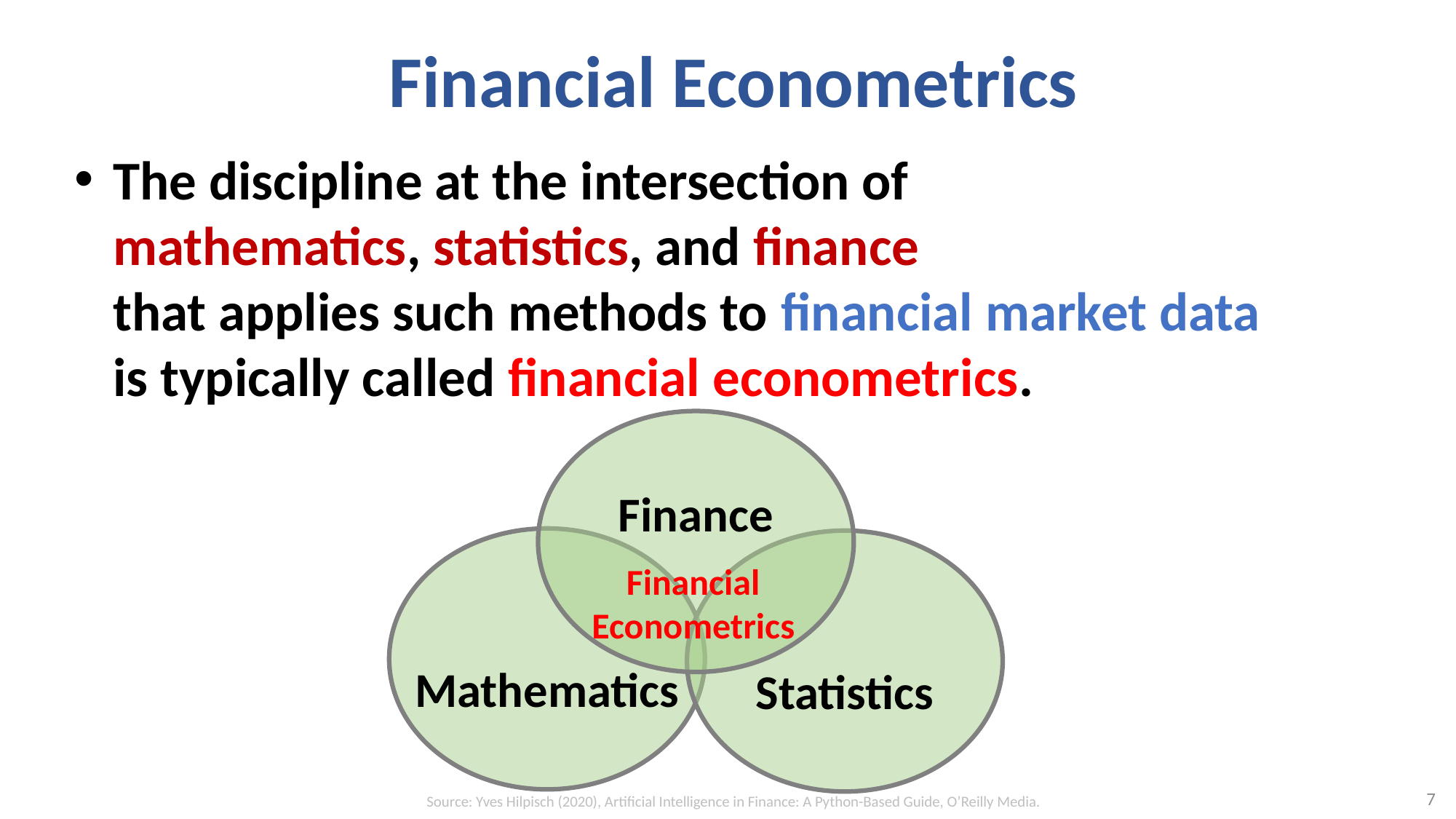

# Financial Econometrics
The discipline at the intersection of
mathematics, statistics, and finance
that applies such methods to financial market data
is typically called financial econometrics.
Finance

Mathematics

Statistics
Financial Econometrics
7
Source: Yves Hilpisch (2020), Artificial Intelligence in Finance: A Python-Based Guide, O’Reilly Media.